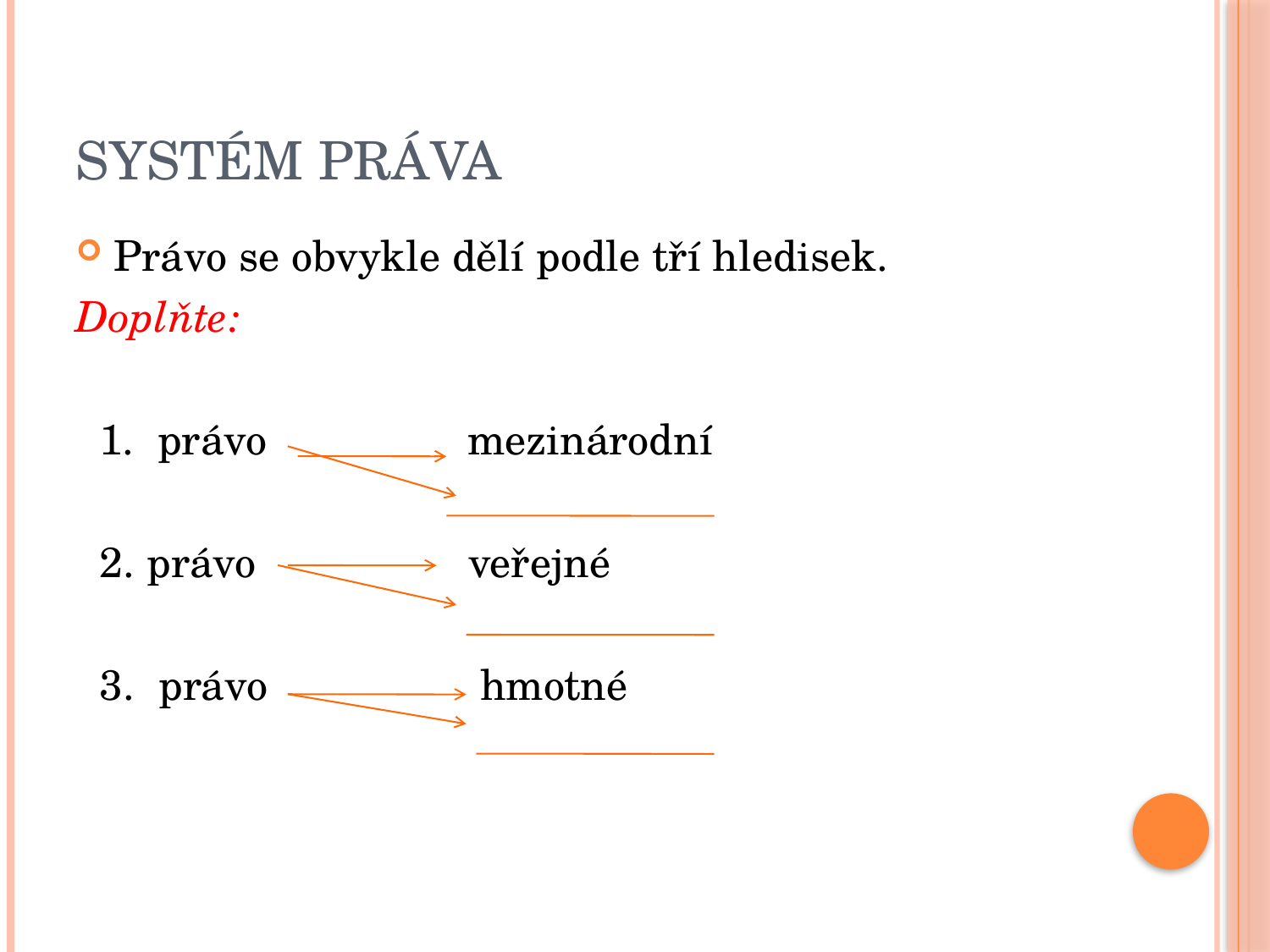

# Systém práva
Právo se obvykle dělí podle tří hledisek.
Doplňte:

  1.  právo                 mezinárodní

  2. právo                  veřejné

  3.  právo                  hmotné